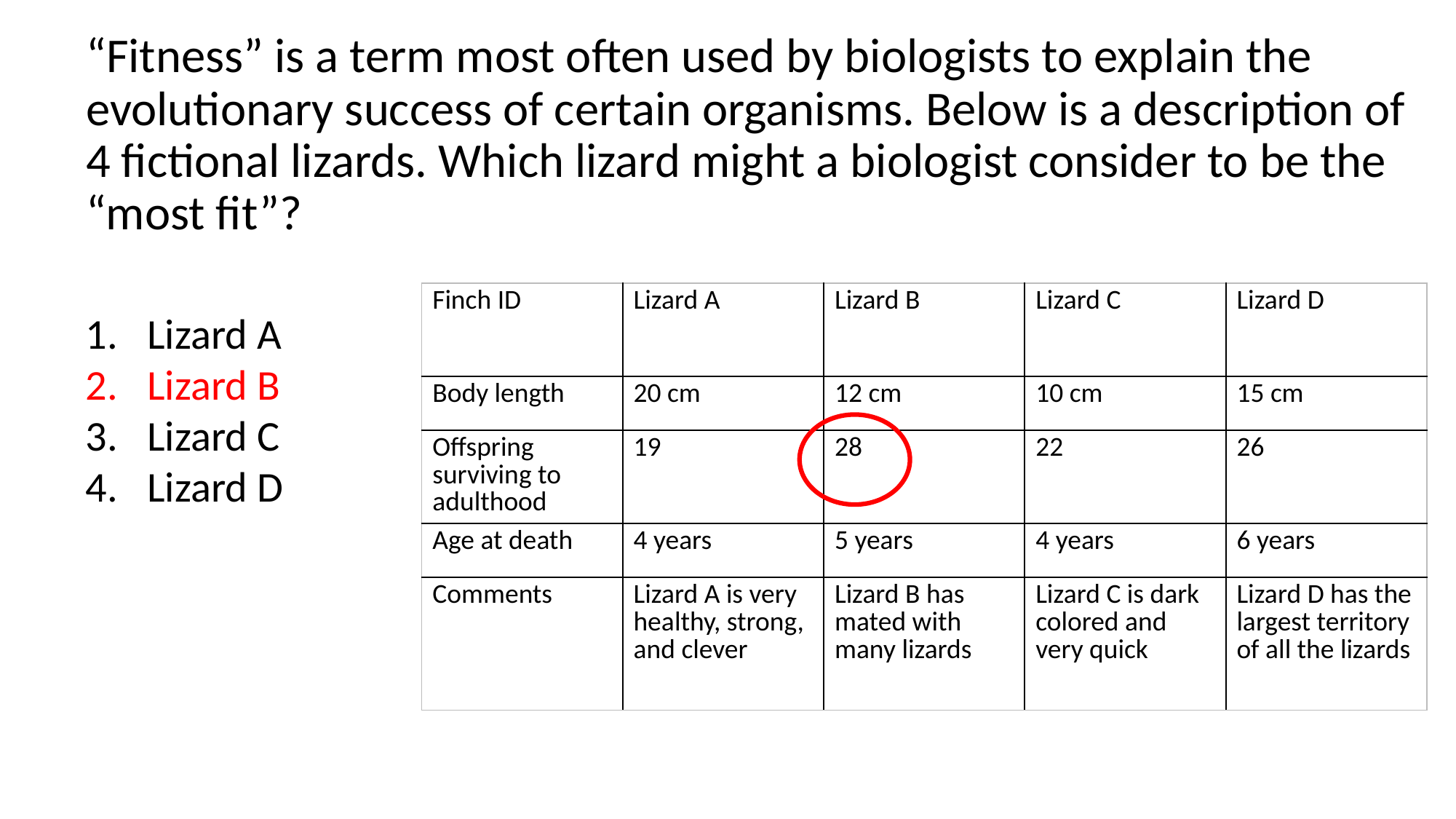

# “Fitness” is a term most often used by biologists to explain the evolutionary success of certain organisms. Below is a description of 4 fictional lizards. Which lizard might a biologist consider to be the “most fit”?
| Finch ID | Lizard A | Lizard B | Lizard C | Lizard D |
| --- | --- | --- | --- | --- |
| Body length | 20 cm | 12 cm | 10 cm | 15 cm |
| Offspring surviving to adulthood | 19 | 28 | 22 | 26 |
| Age at death | 4 years | 5 years | 4 years | 6 years |
| Comments | Lizard A is very healthy, strong, and clever | Lizard B has mated with many lizards | Lizard C is dark colored and very quick | Lizard D has the largest territory of all the lizards |
Lizard A
Lizard B
Lizard C
Lizard D